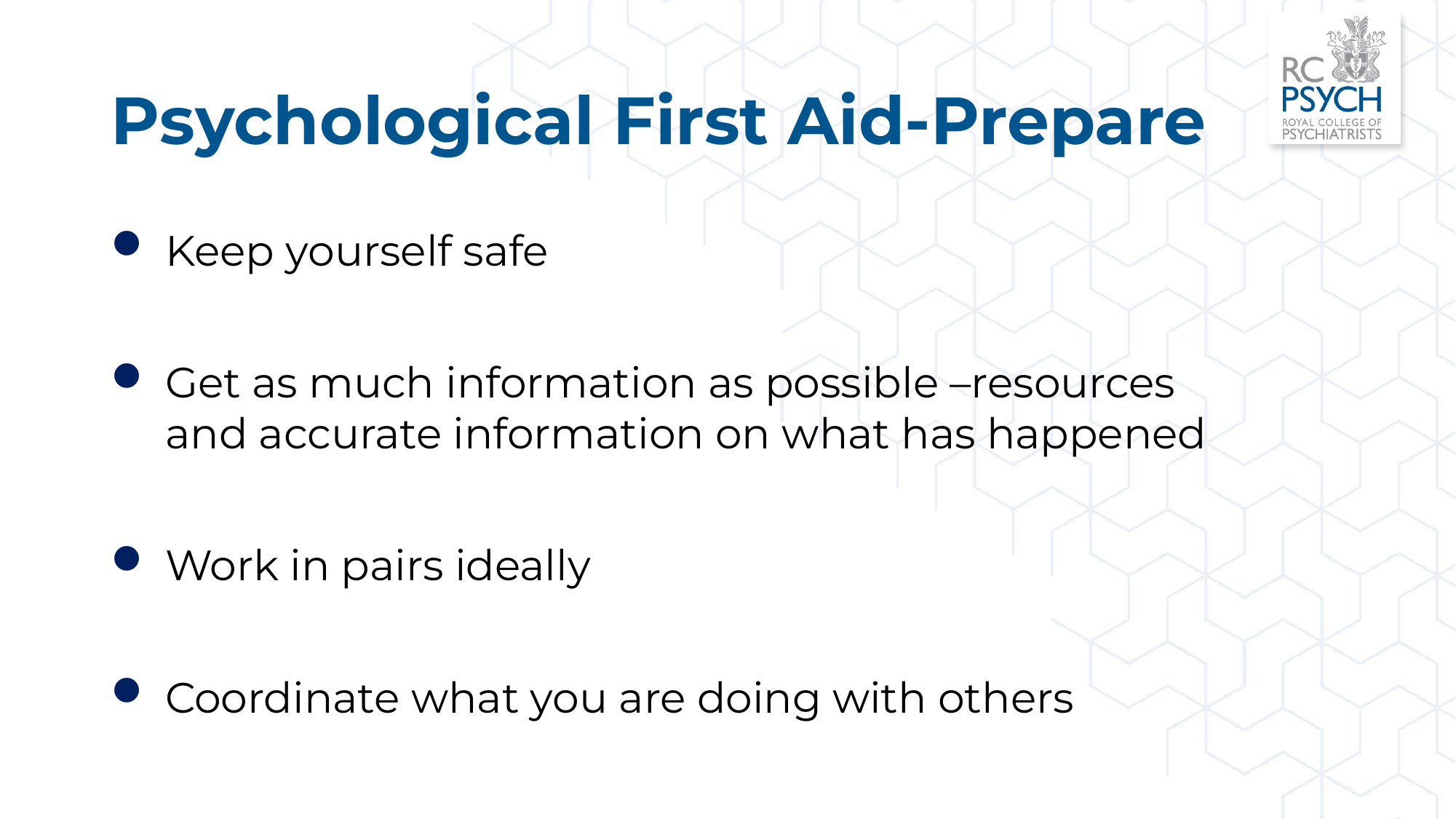

# Psychological First Aid-Prepare
Keep yourself safe

Get as much information as possible –resources and accurate information on what has happened

Work in pairs ideally

Coordinate what you are doing with others